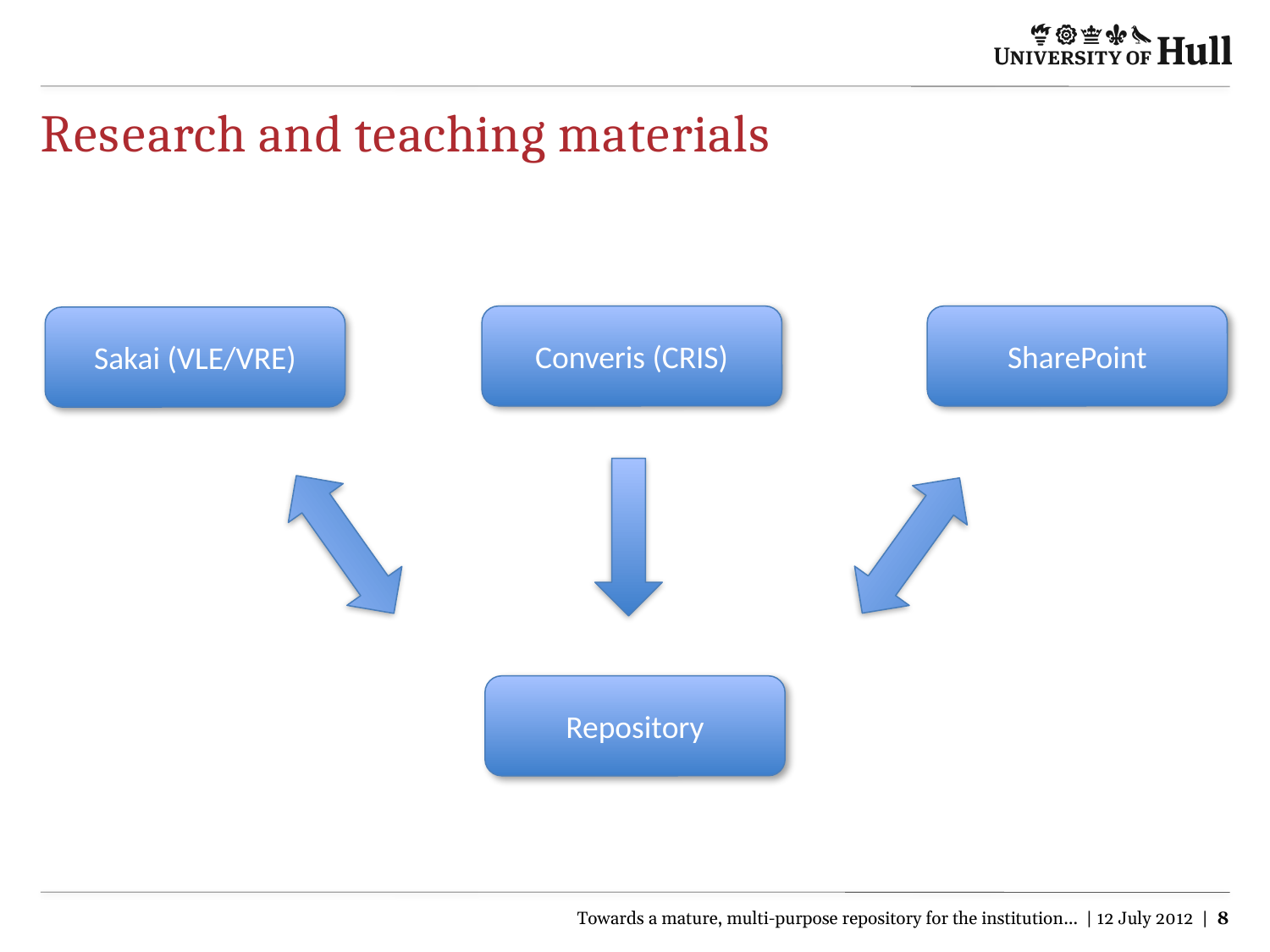

# Research and teaching materials
Converis (CRIS)
SharePoint
Sakai (VLE/VRE)

Repository
Towards a mature, multi-purpose repository for the institution…  | 12 July 2012  |  8